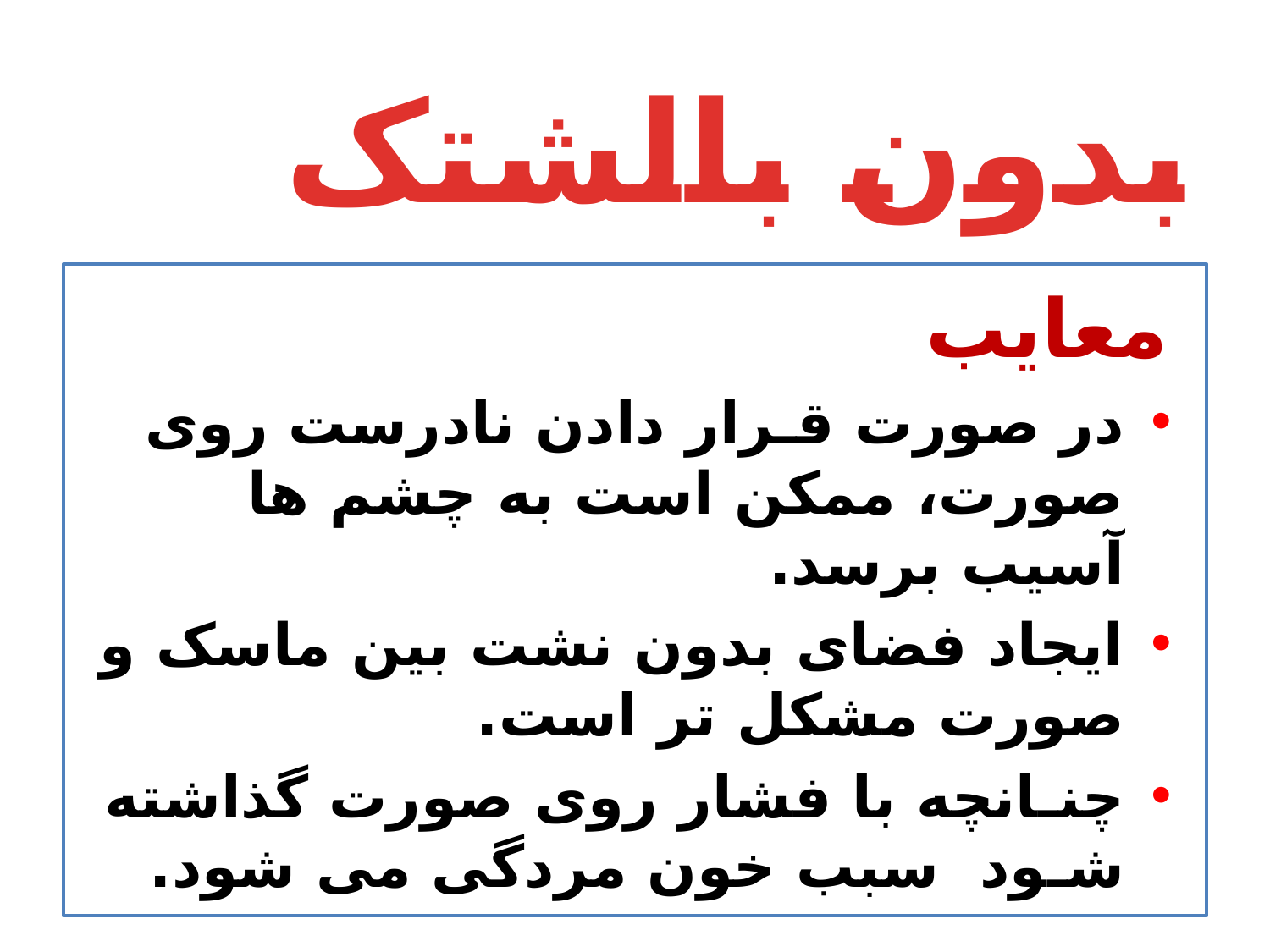

# بدون بالشتک
معایب
در صورت قـرار دادن نادرست روی صورت، ممکن است به چشم ها آسیب برسد.
ایجاد فضای بدون نشت بین ماسک و صورت مشکل تر است.
چنـانچه با فشار روی صورت گذاشته شـود  سبب خون مردگی می شود.